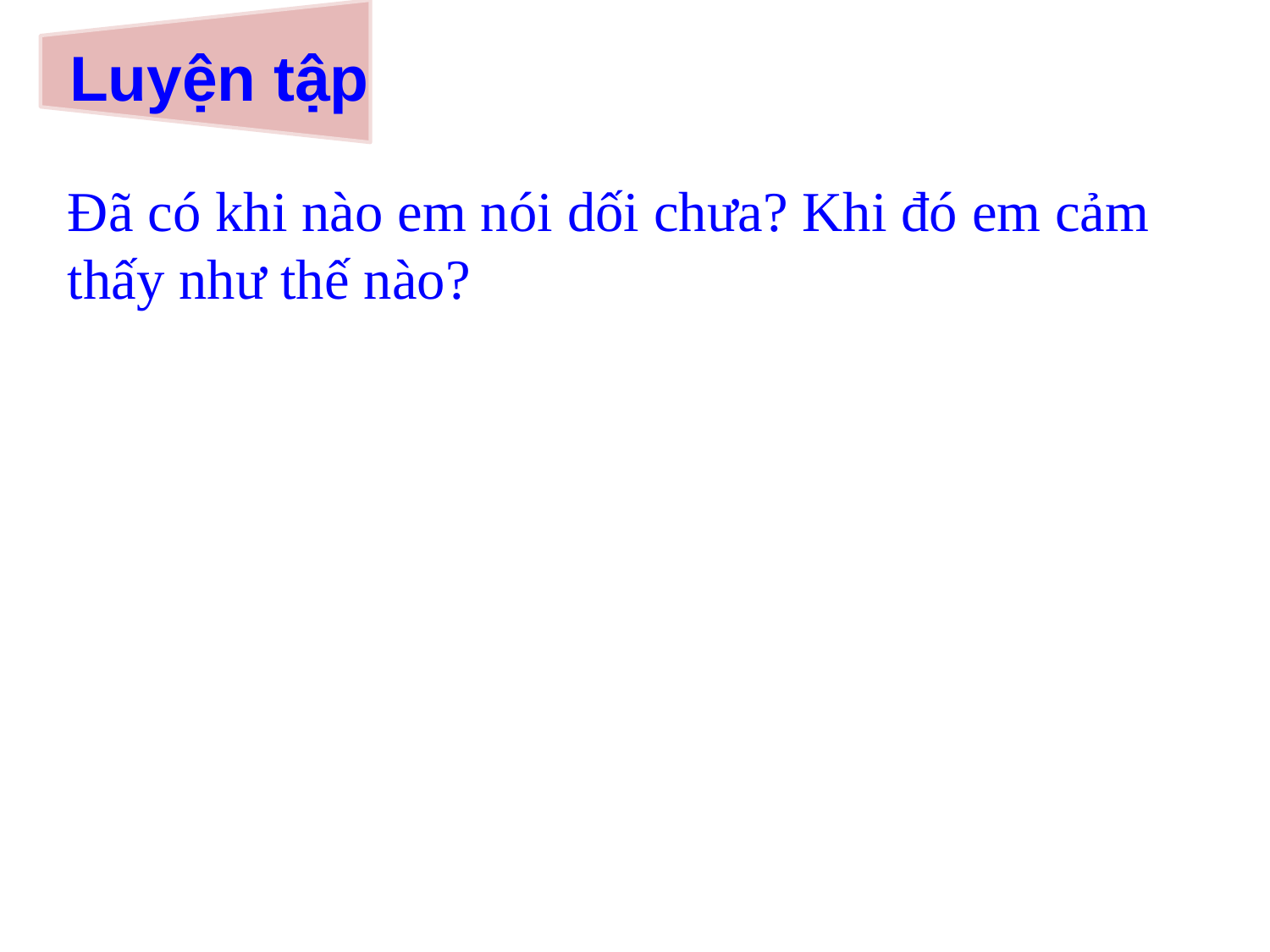

# Luyện tập
Đã có khi nào em nói dối chưa? Khi đó em cảm thấy như thế nào?